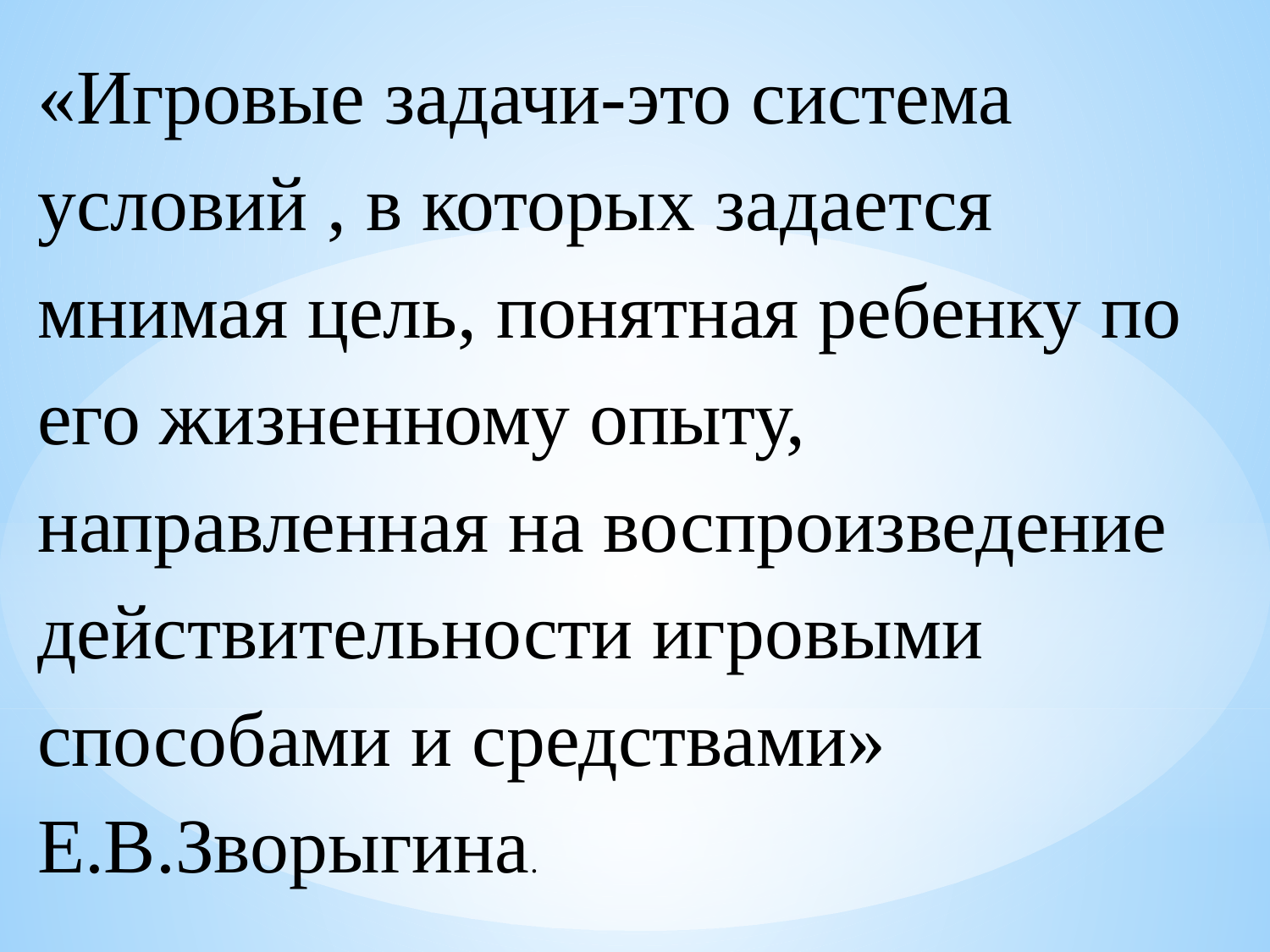

«Игровые задачи-это система условий , в которых задается мнимая цель, понятная ребенку по его жизненному опыту, направленная на воспроизведение действительности игровыми способами и средствами» Е.В.Зворыгина.